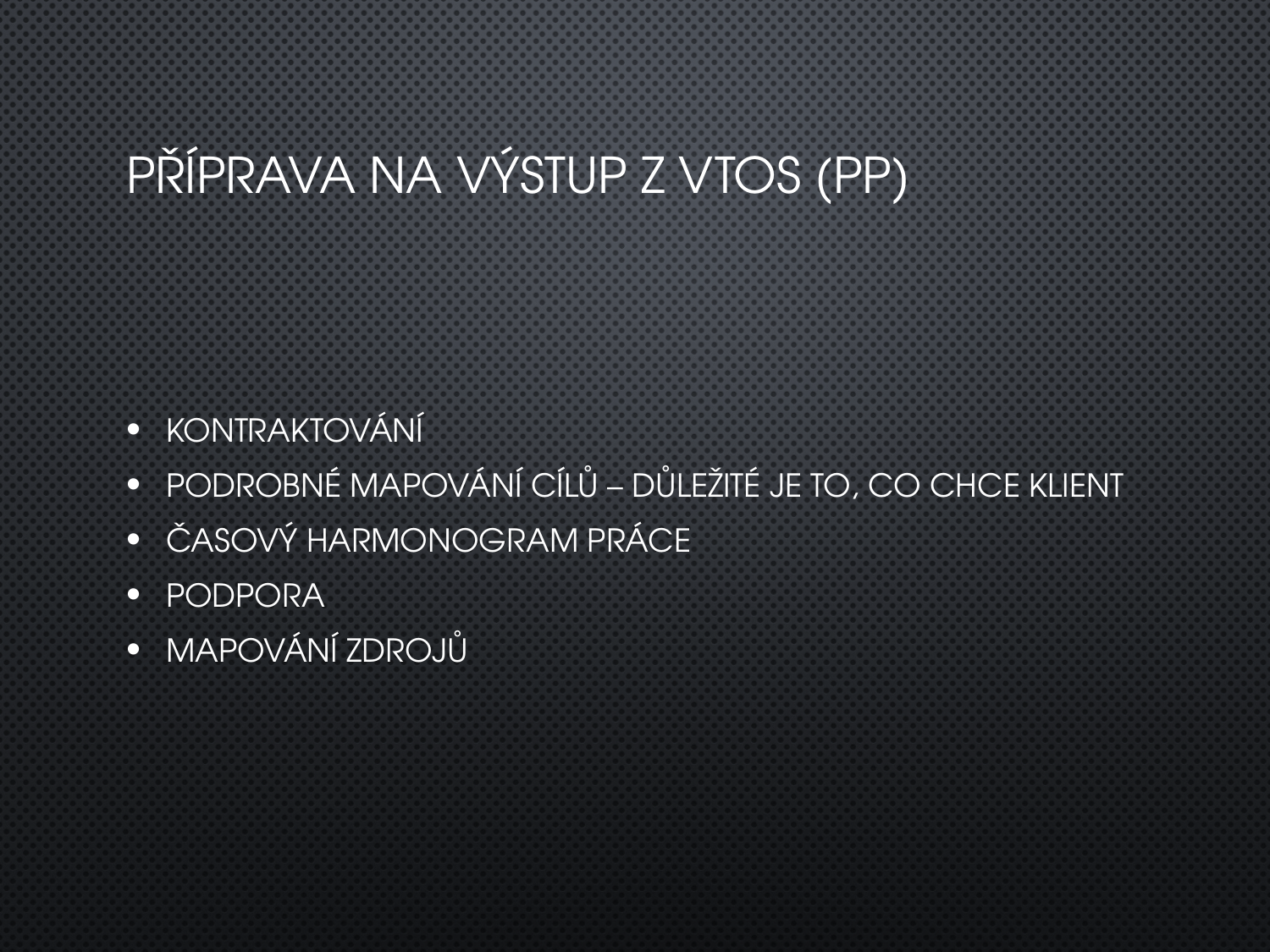

# Příprava na výstup z VTOS (PP)
Kontraktování
Podrobné mapování cílů – důležité je to, co chce klient
Časový harmonogram práce
Podpora
Mapování zdrojů